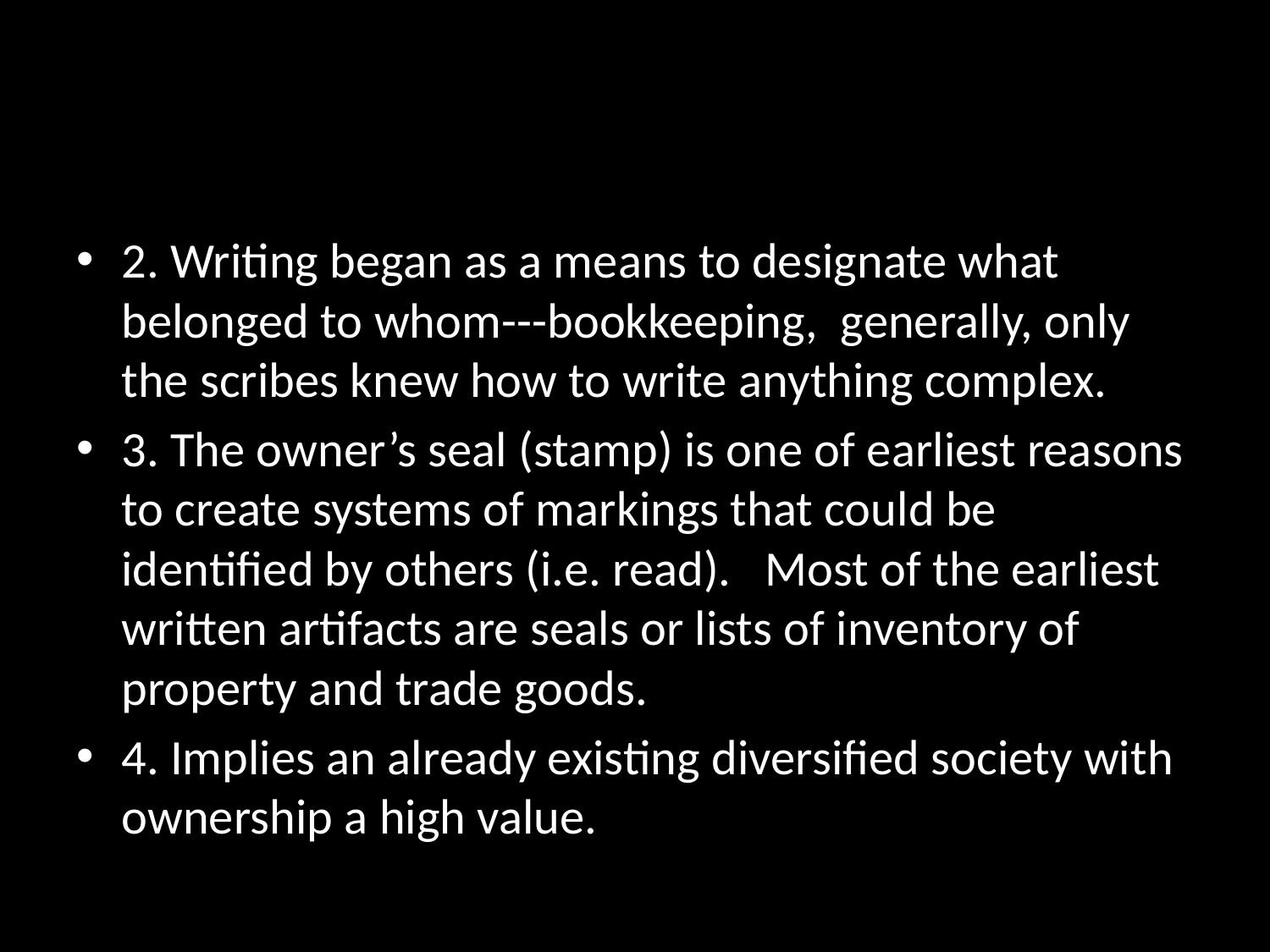

#
2. Writing began as a means to designate what belonged to whom---bookkeeping,  generally, only the scribes knew how to write anything complex.
3. The owner’s seal (stamp) is one of earliest reasons to create systems of markings that could be identified by others (i.e. read).   Most of the earliest written artifacts are seals or lists of inventory of property and trade goods.
4. Implies an already existing diversified society with ownership a high value.